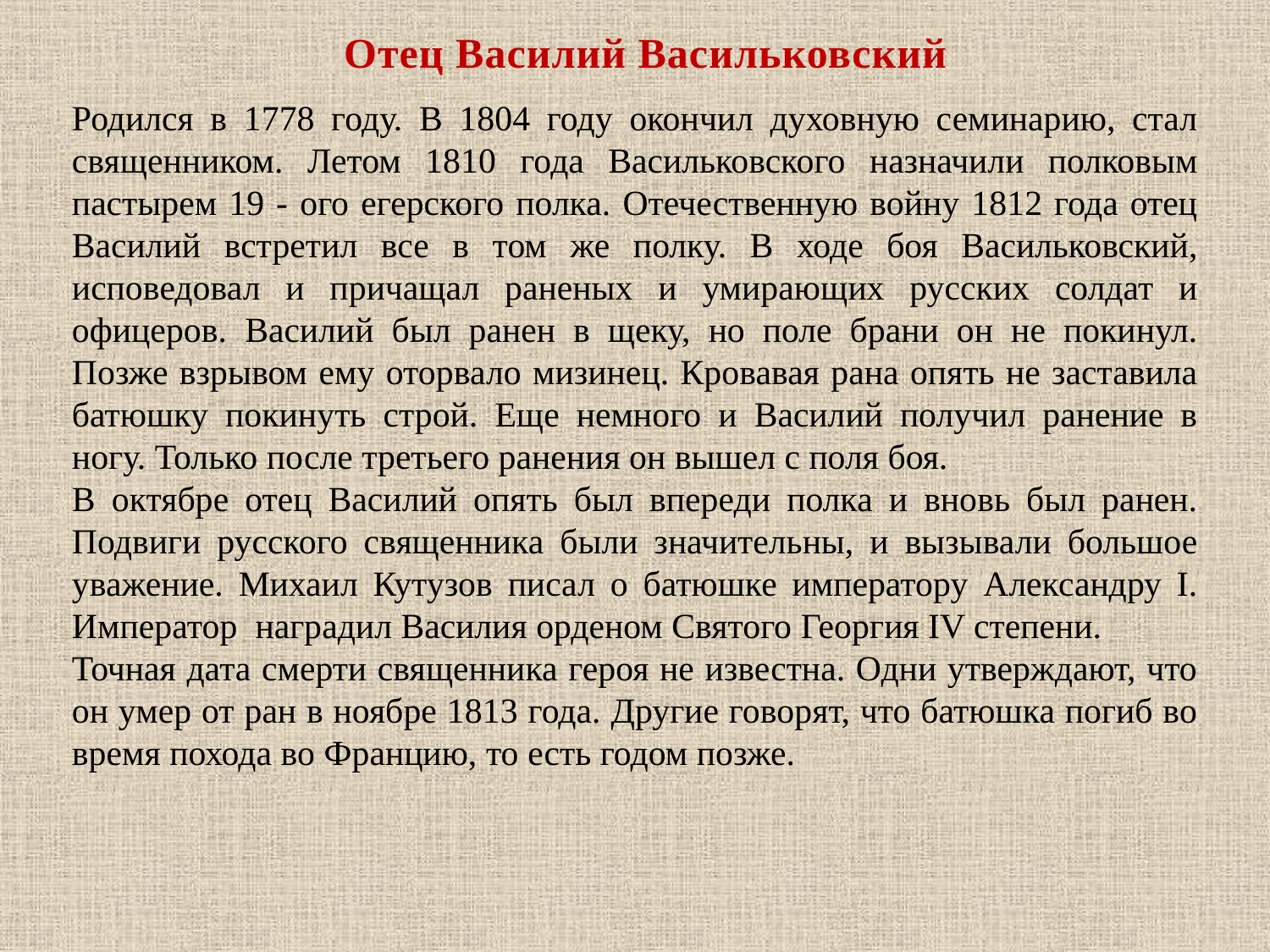

Отец Василий Васильковский
Родился в 1778 году. В 1804 году окончил духовную семинарию, стал священником. Летом 1810 года Васильковского назначили полковым пастырем 19 - ого егерского полка. Отечественную войну 1812 года отец Василий встретил все в том же полку. В ходе боя Васильковский, исповедовал и причащал раненых и умирающих русских солдат и офицеров. Василий был ранен в щеку, но поле брани он не покинул. Позже взрывом ему оторвало мизинец. Кровавая рана опять не заставила батюшку покинуть строй. Еще немного и Василий получил ранение в ногу. Только после третьего ранения он вышел с поля боя.
В октябре отец Василий опять был впереди полка и вновь был ранен. Подвиги русского священника были значительны, и вызывали большое уважение. Михаил Кутузов писал о батюшке императору Александру I. Император  наградил Василия орденом Святого Георгия IV степени.
Точная дата смерти священника героя не известна. Одни утверждают, что он умер от ран в ноябре 1813 года. Другие говорят, что батюшка погиб во время похода во Францию, то есть годом позже.